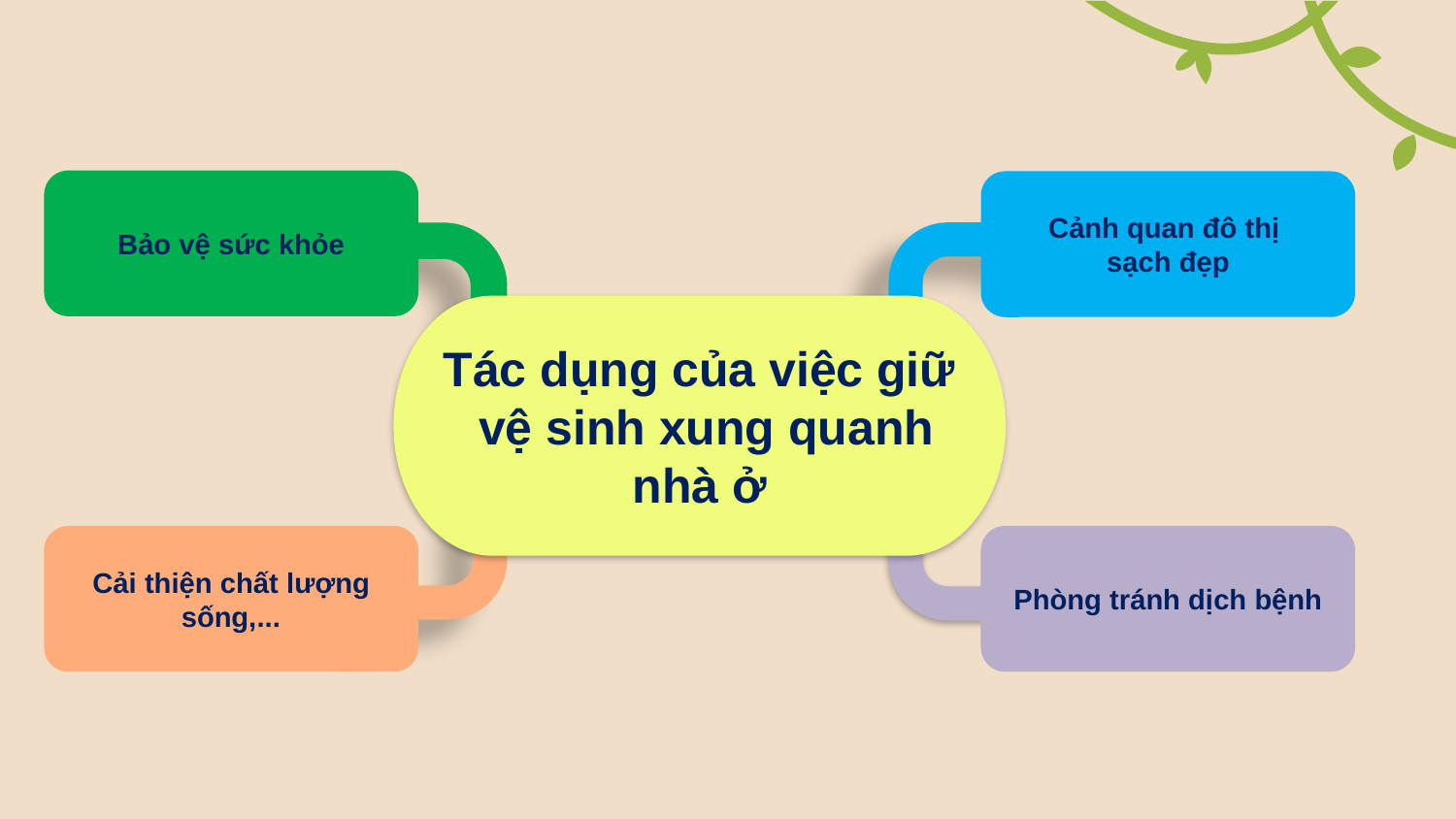

Bảo vệ sức khỏe
Cảnh quan đô thị
sạch đẹp

Tác dụng của việc giữ  vệ sinh xung quanh nhà ở

Cải thiện chất lượng sống,...
Phòng tránh dịch bệnh